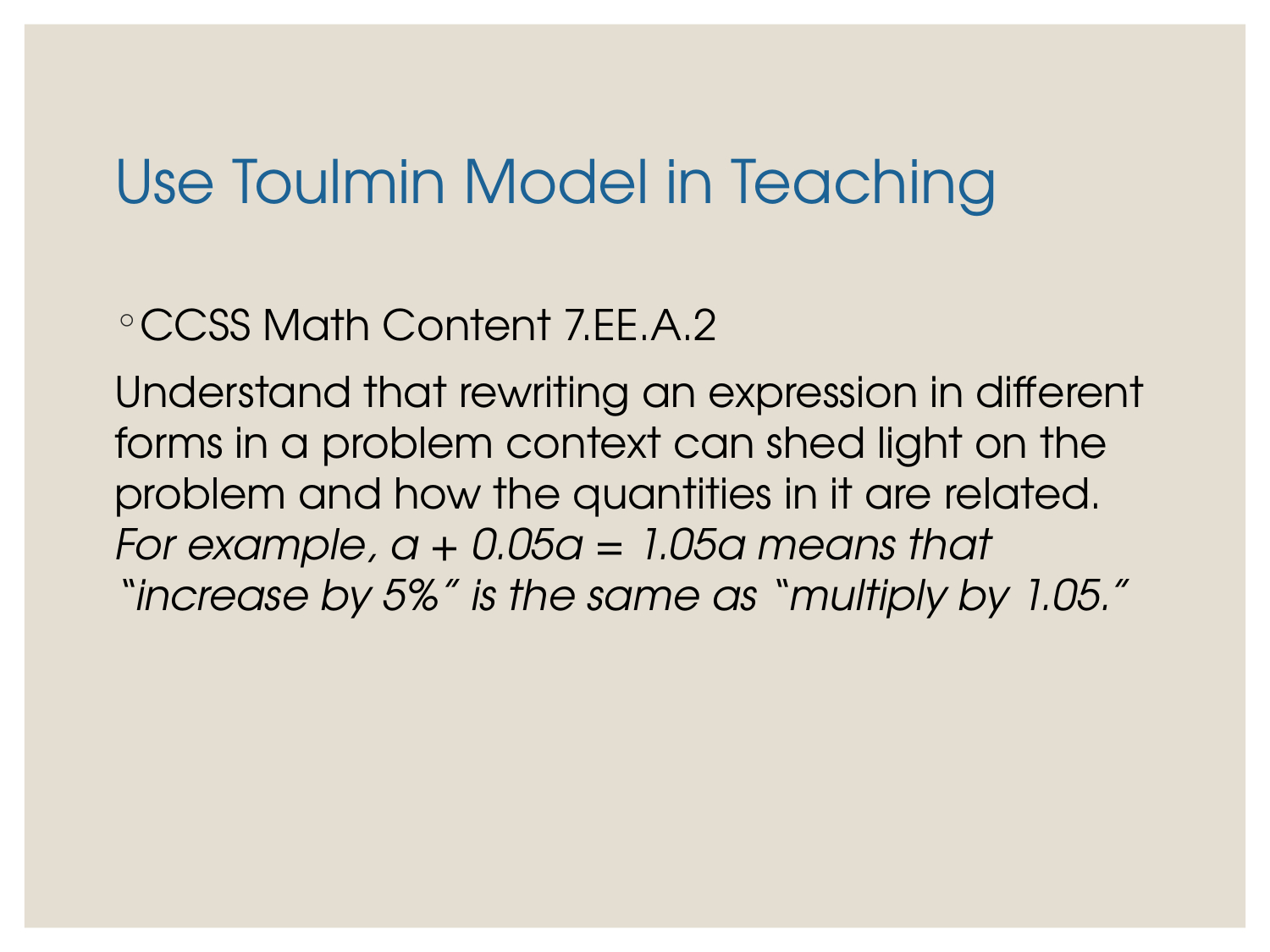

# Use Toulmin Model in Teaching
CCSS Math Content 7.EE.A.2
Understand that rewriting an expression in different forms in a problem context can shed light on the problem and how the quantities in it are related. For example, a + 0.05a = 1.05a means that “increase by 5%” is the same as “multiply by 1.05.”